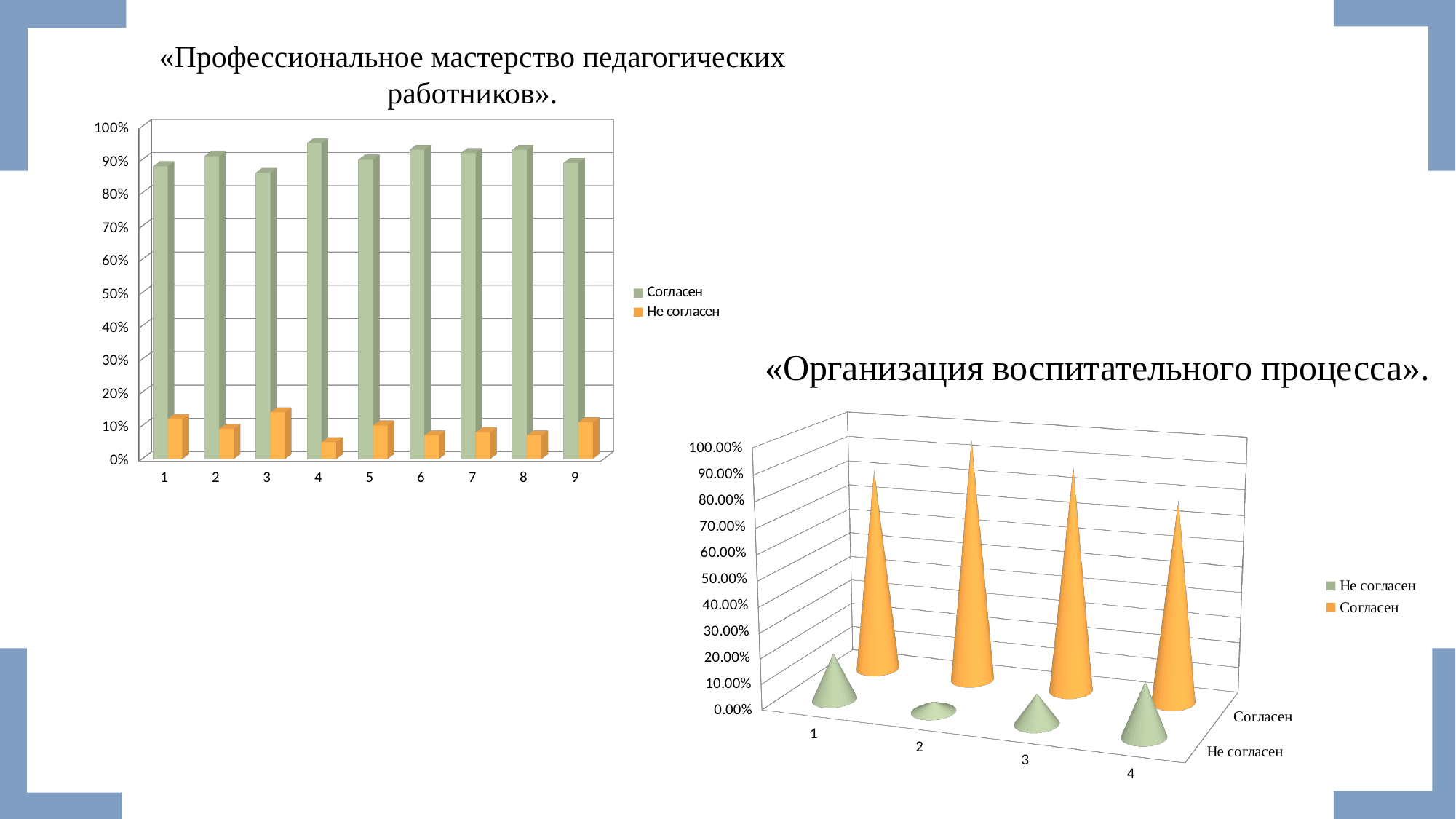

«Профессиональное мастерство педагогических работников».

[unsupported chart]

«Организация воспитательного процесса».

[unsupported chart]